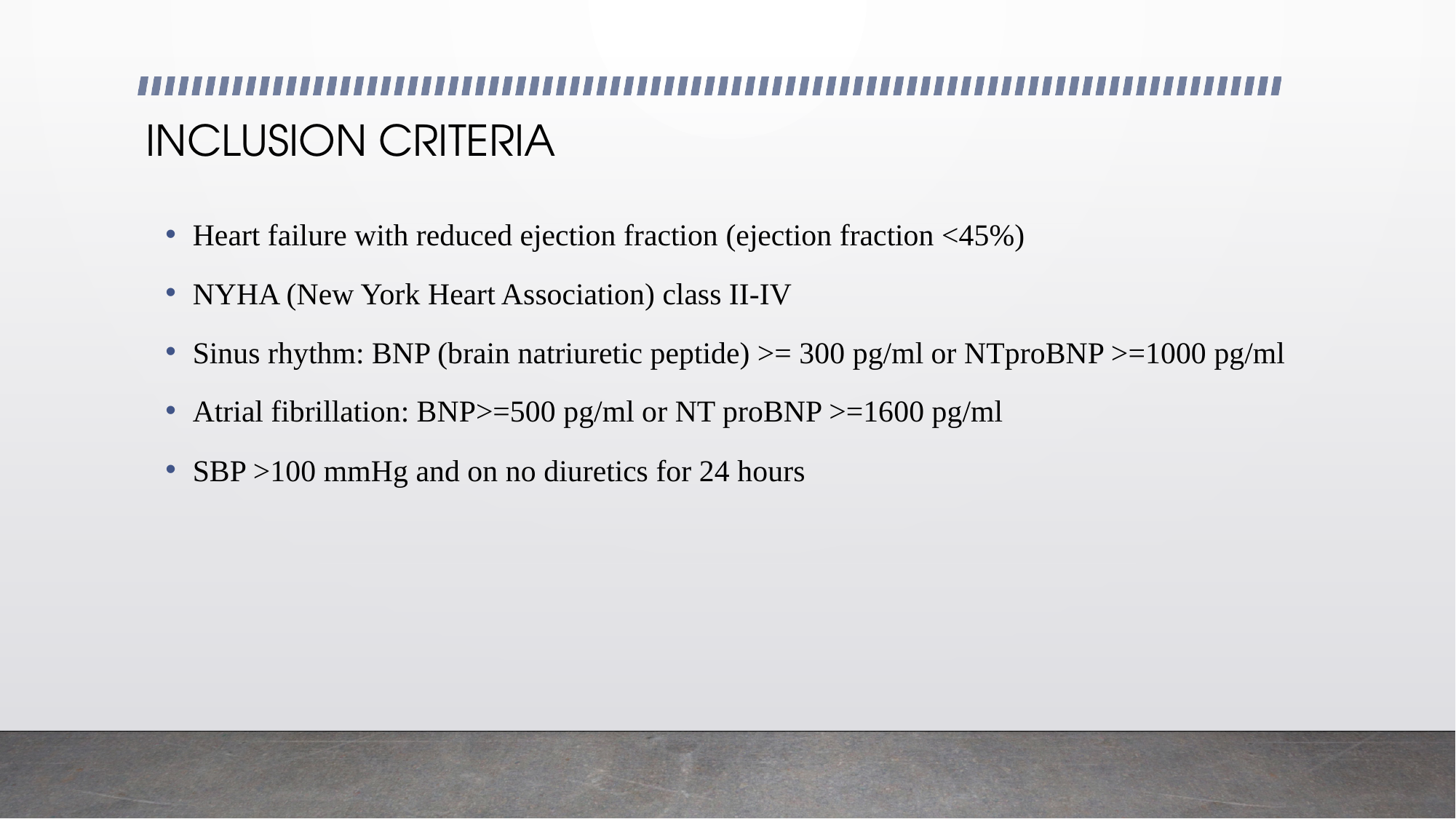

# INCLUSION CRITERIA
Heart failure with reduced ejection fraction (ejection fraction <45%)
NYHA (New York Heart Association) class II-IV
Sinus rhythm: BNP (brain natriuretic peptide) >= 300 pg/ml or NTproBNP >=1000 pg/ml
Atrial fibrillation: BNP>=500 pg/ml or NT proBNP >=1600 pg/ml
SBP >100 mmHg and on no diuretics for 24 hours